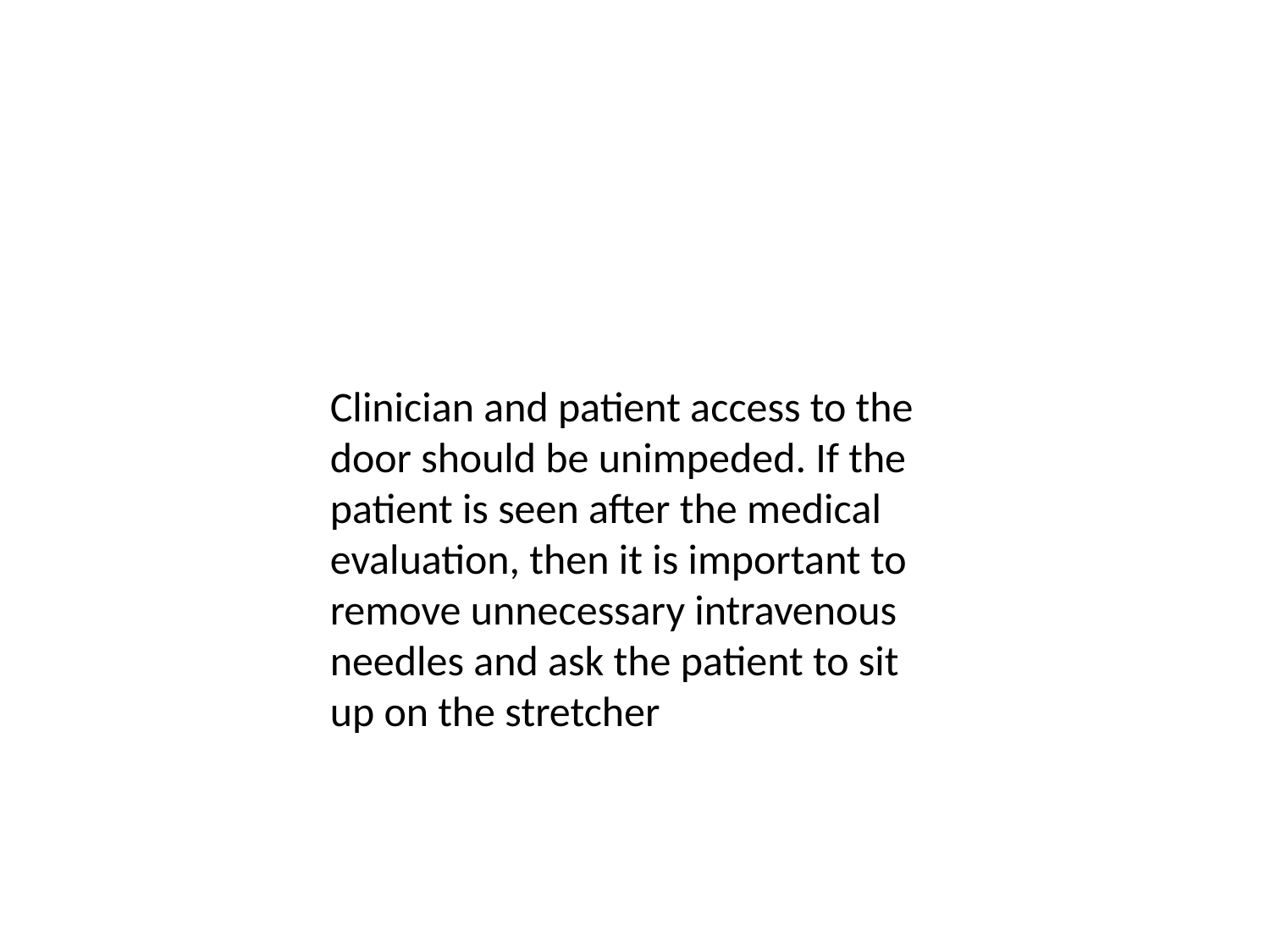

Clinician and patient access to the door should be unimpeded. If the patient is seen after the medical evaluation, then it is important to remove unnecessary intravenous needles and ask the patient to sit up on the stretcher